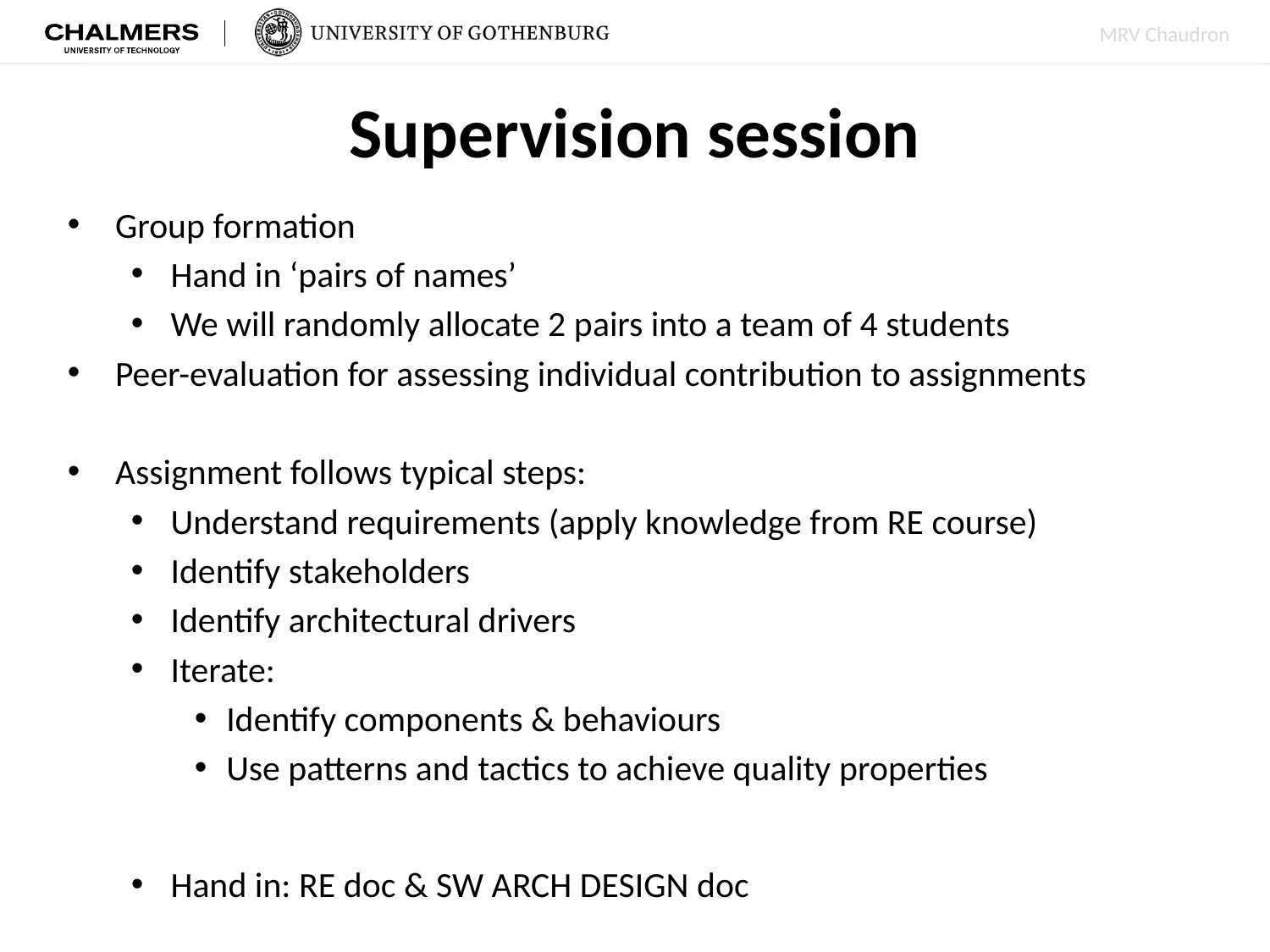

# Supervision session
Group formation
Hand in ‘pairs of names’
We will randomly allocate 2 pairs into a team of 4 students
Peer-evaluation for assessing individual contribution to assignments

Assignment follows typical steps:
Understand requirements (apply knowledge from RE course)
Identify stakeholders
Identify architectural drivers
Iterate:
Identify components & behaviours
Use patterns and tactics to achieve quality properties

Hand in: RE doc & SW ARCH DESIGN doc